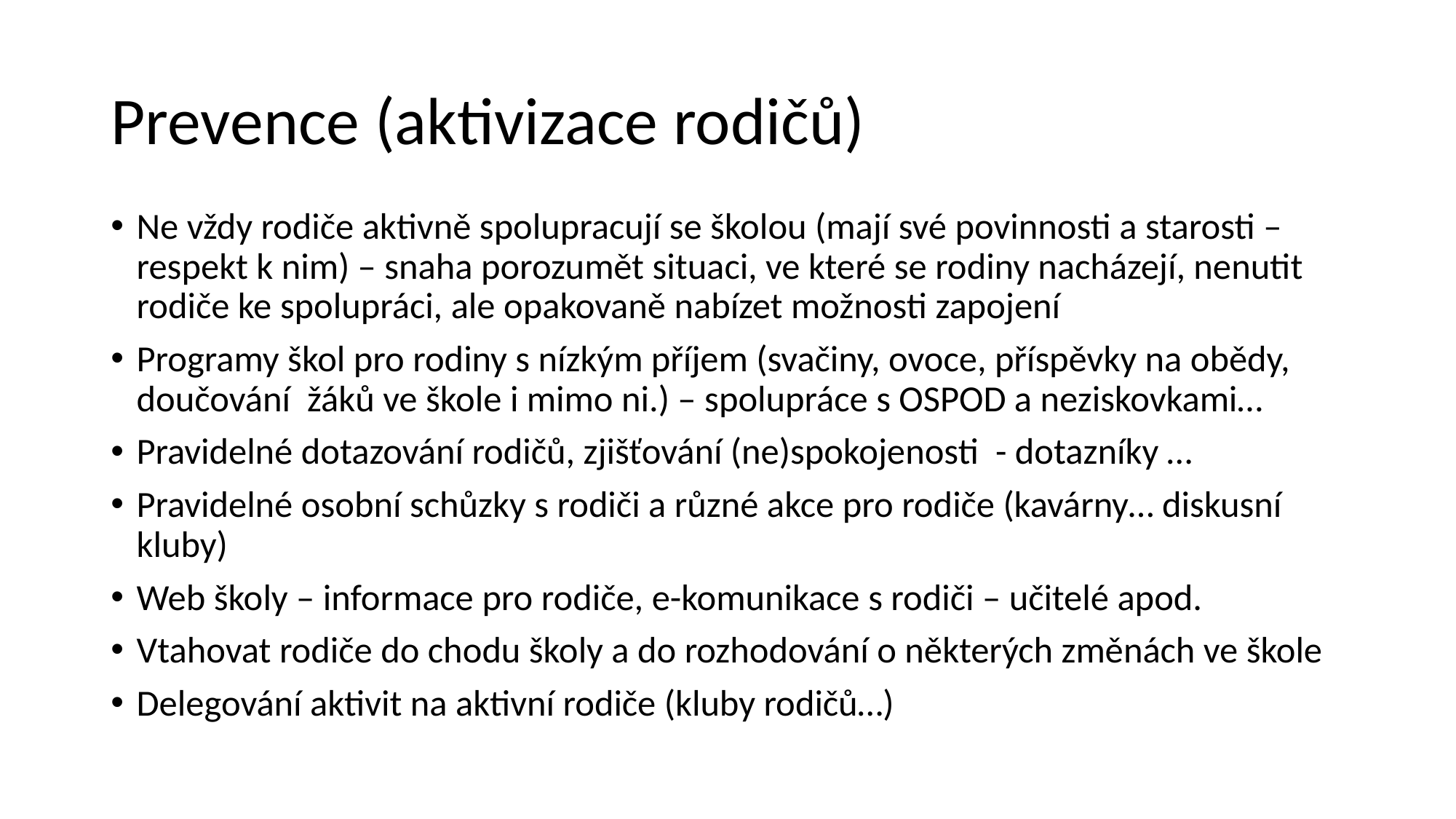

# Prevence (aktivizace rodičů)
Ne vždy rodiče aktivně spolupracují se školou (mají své povinnosti a starosti – respekt k nim) – snaha porozumět situaci, ve které se rodiny nacházejí, nenutit rodiče ke spolupráci, ale opakovaně nabízet možnosti zapojení
Programy škol pro rodiny s nízkým příjem (svačiny, ovoce, příspěvky na obědy, doučování  žáků ve škole i mimo ni.) – spolupráce s OSPOD a neziskovkami…
Pravidelné dotazování rodičů, zjišťování (ne)spokojenosti  - dotazníky …
Pravidelné osobní schůzky s rodiči a různé akce pro rodiče (kavárny… diskusní kluby)
Web školy – informace pro rodiče, e-komunikace s rodiči – učitelé apod.
Vtahovat rodiče do chodu školy a do rozhodování o některých změnách ve škole
Delegování aktivit na aktivní rodiče (kluby rodičů…)